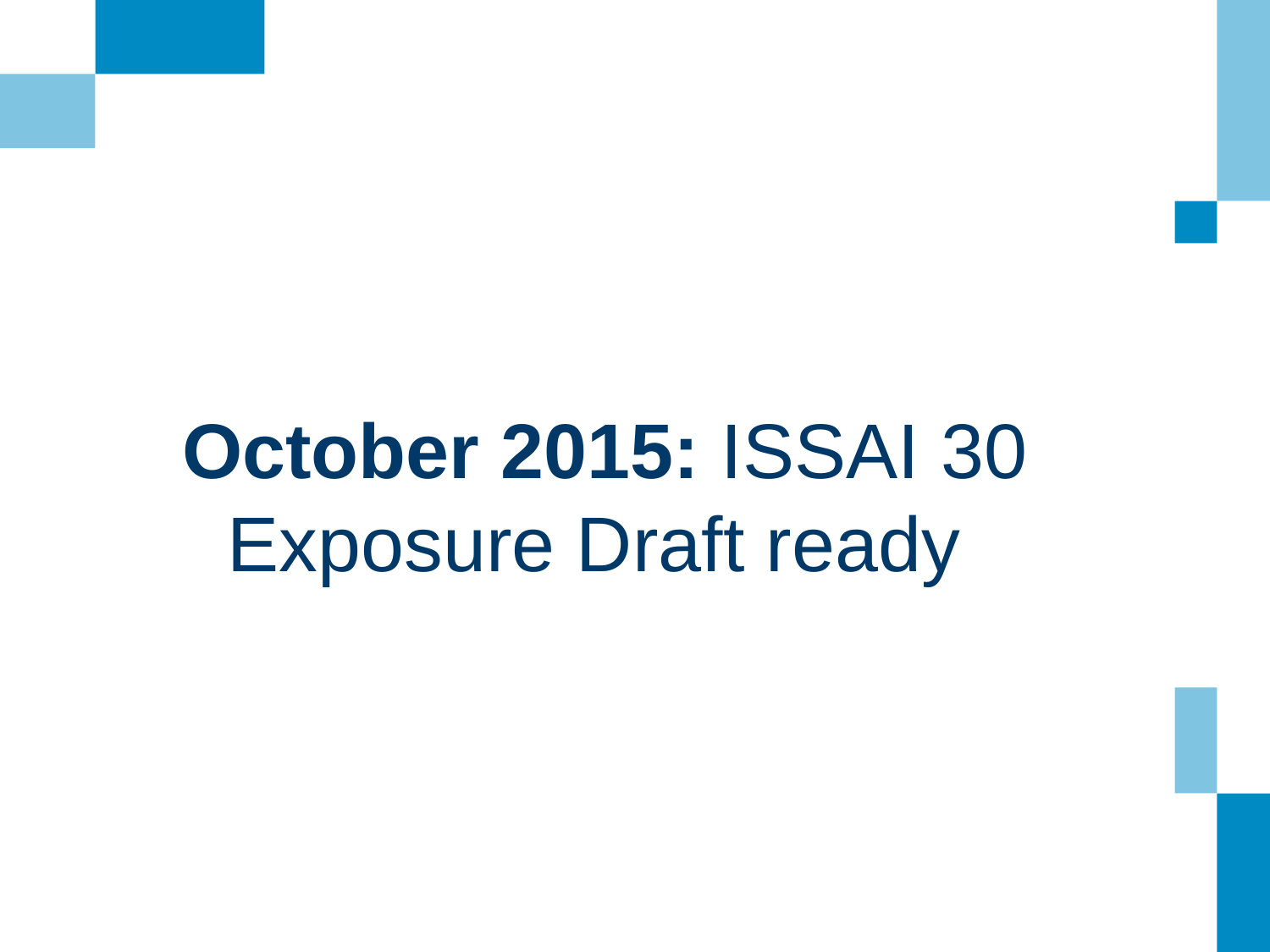

#

October 2015: ISSAI 30 Exposure Draft ready